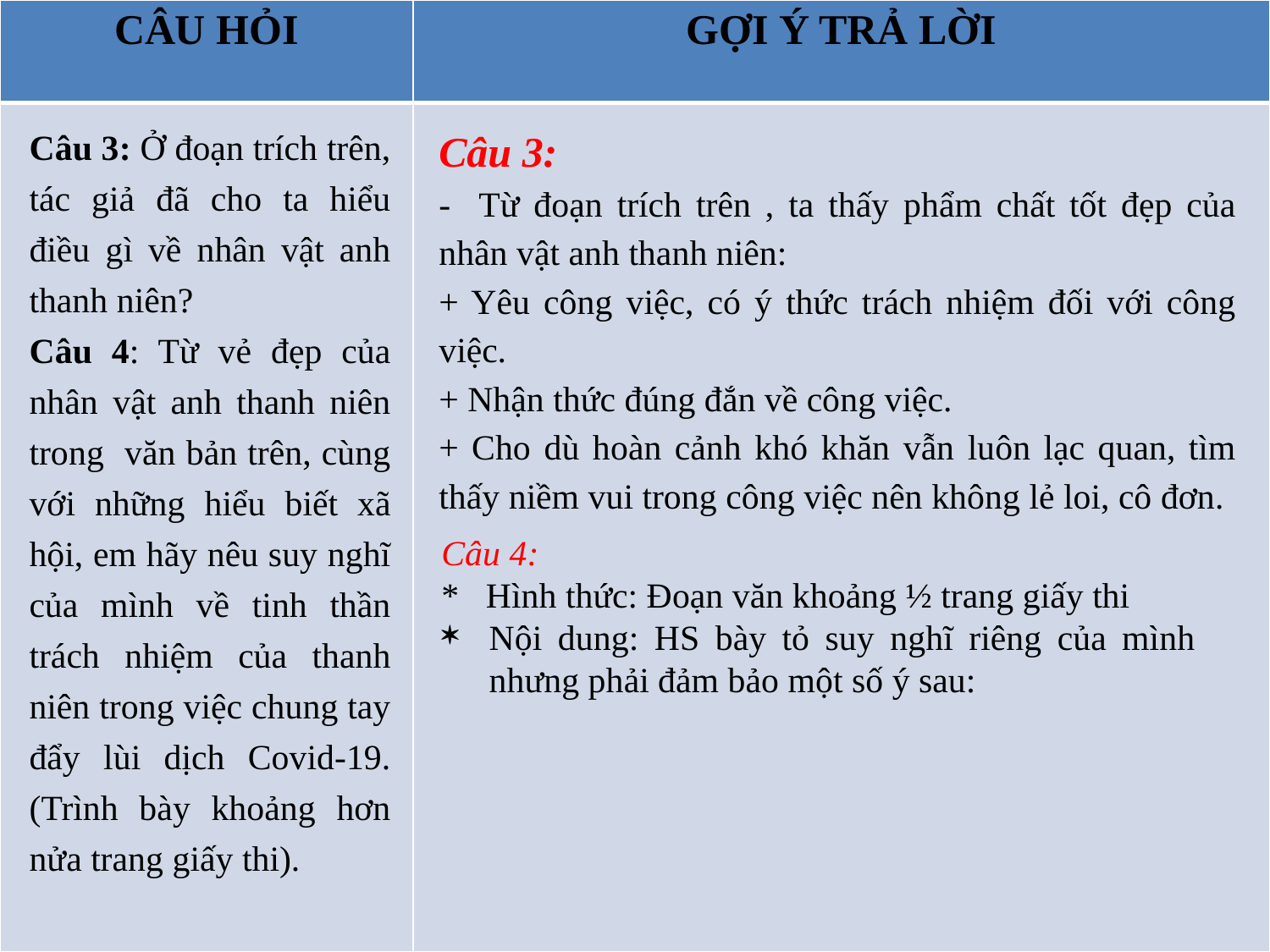

| CÂU HỎI | GỢI Ý TRẢ LỜI |
| --- | --- |
|  |  |
Câu 3: Ở đoạn trích trên, tác giả đã cho ta hiểu điều gì về nhân vật anh thanh niên?
Câu 4: Từ vẻ đẹp của nhân vật anh thanh niên trong  văn bản trên, cùng với những hiểu biết xã hội, em hãy nêu suy nghĩ của mình về tinh thần trách nhiệm của thanh niên trong việc chung tay đẩy lùi dịch Covid-19. (Trình bày khoảng hơn nửa trang giấy thi).
Câu 3:
-  Từ đoạn trích trên , ta thấy phẩm chất tốt đẹp của nhân vật anh thanh niên:
+ Yêu công việc, có ý thức trách nhiệm đối với công việc.
+ Nhận thức đúng đắn về công việc.
+ Cho dù hoàn cảnh khó khăn vẫn luôn lạc quan, tìm thấy niềm vui trong công việc nên không lẻ loi, cô đơn.
Câu 4:
*   Hình thức: Đoạn văn khoảng ½ trang giấy thi
Nội dung: HS bày tỏ suy nghĩ riêng của mình nhưng phải đảm bảo một số ý sau: